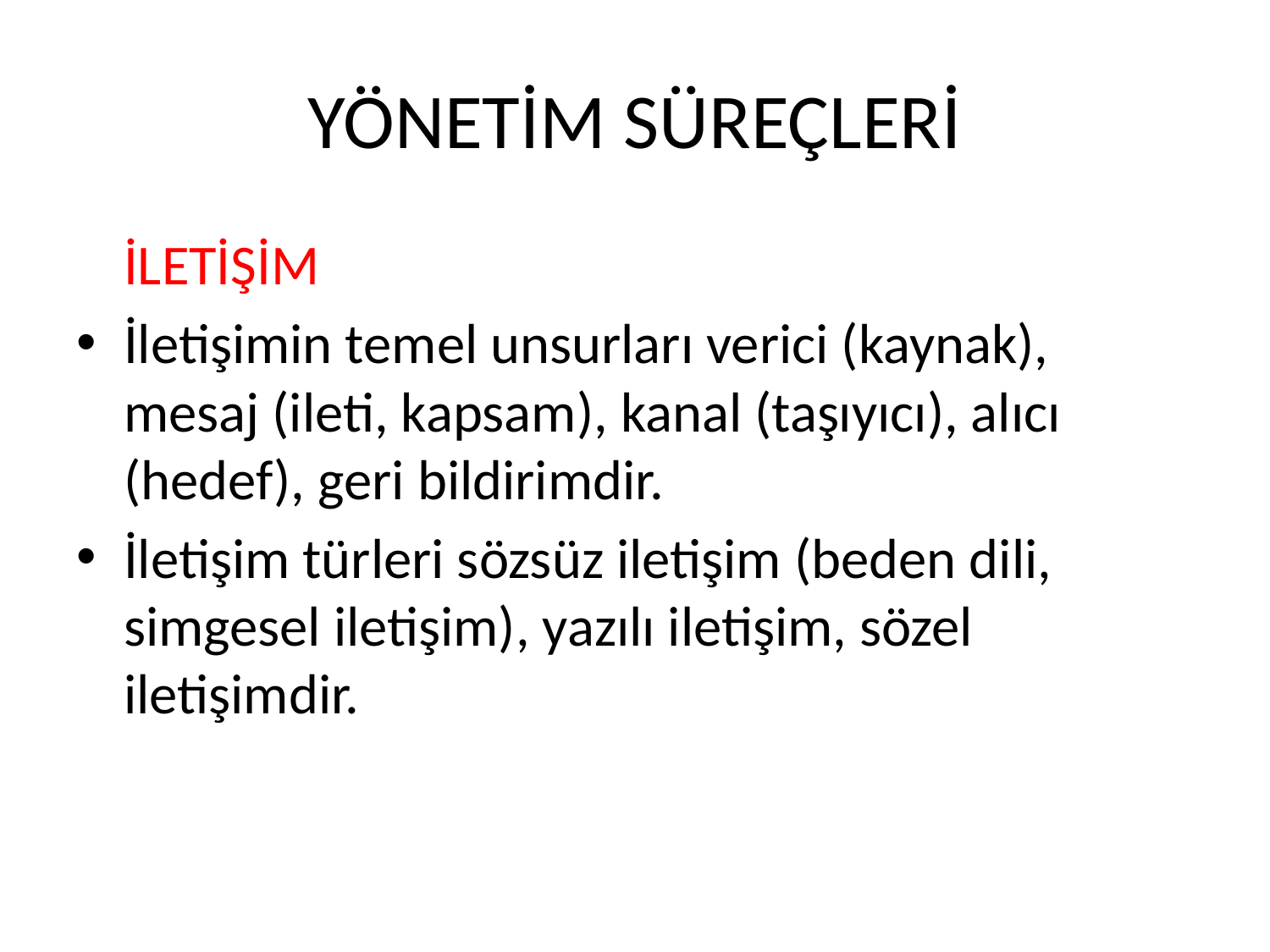

# YÖNETİM SÜREÇLERİ
	İLETİŞİM
İletişimin temel unsurları verici (kaynak), mesaj (ileti, kapsam), kanal (taşıyıcı), alıcı (hedef), geri bildirimdir.
İletişim türleri sözsüz iletişim (beden dili, simgesel iletişim), yazılı iletişim, sözel iletişimdir.